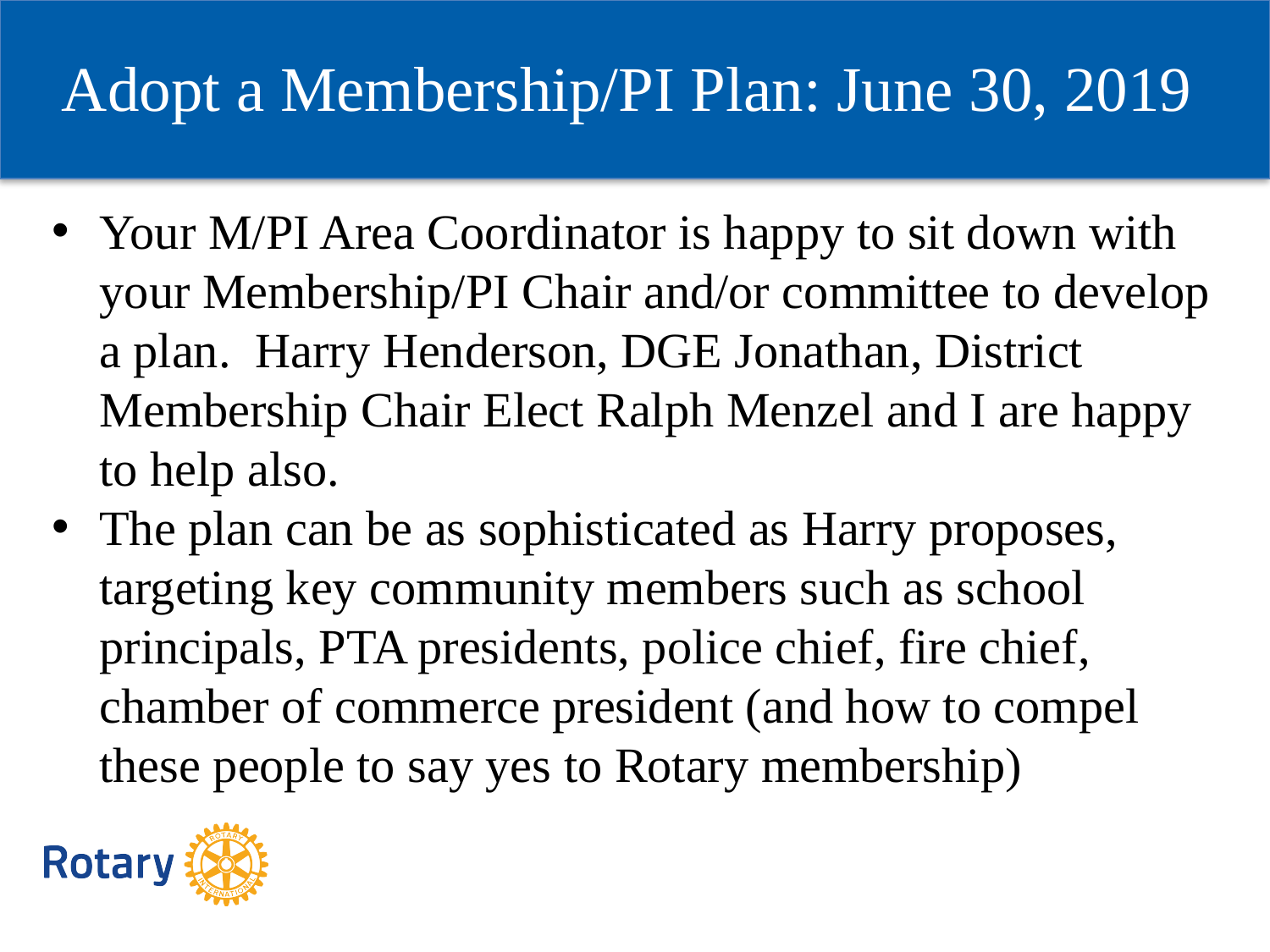

Adopt a Membership/PI Plan: June 30, 2019
Your M/PI Area Coordinator is happy to sit down with your Membership/PI Chair and/or committee to develop a plan.  Harry Henderson, DGE Jonathan, District Membership Chair Elect Ralph Menzel and I are happy to help also.
The plan can be as sophisticated as Harry proposes, targeting key community members such as school principals, PTA presidents, police chief, fire chief, chamber of commerce president (and how to compel these people to say yes to Rotary membership)